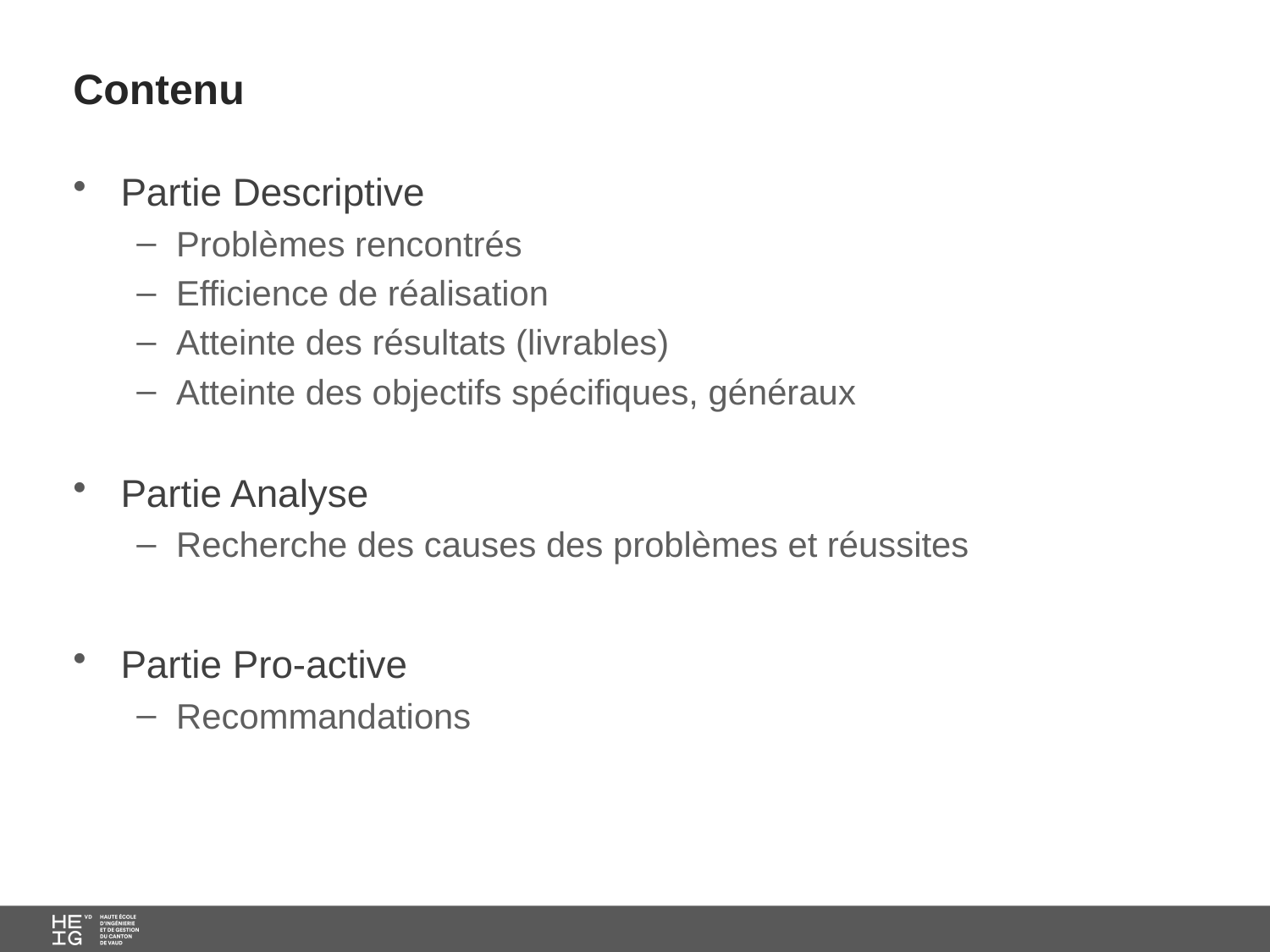

# Contenu
Partie Descriptive
Problèmes rencontrés
Efficience de réalisation
Atteinte des résultats (livrables)
Atteinte des objectifs spécifiques, généraux

Partie Analyse
Recherche des causes des problèmes et réussites

Partie Pro-active
Recommandations